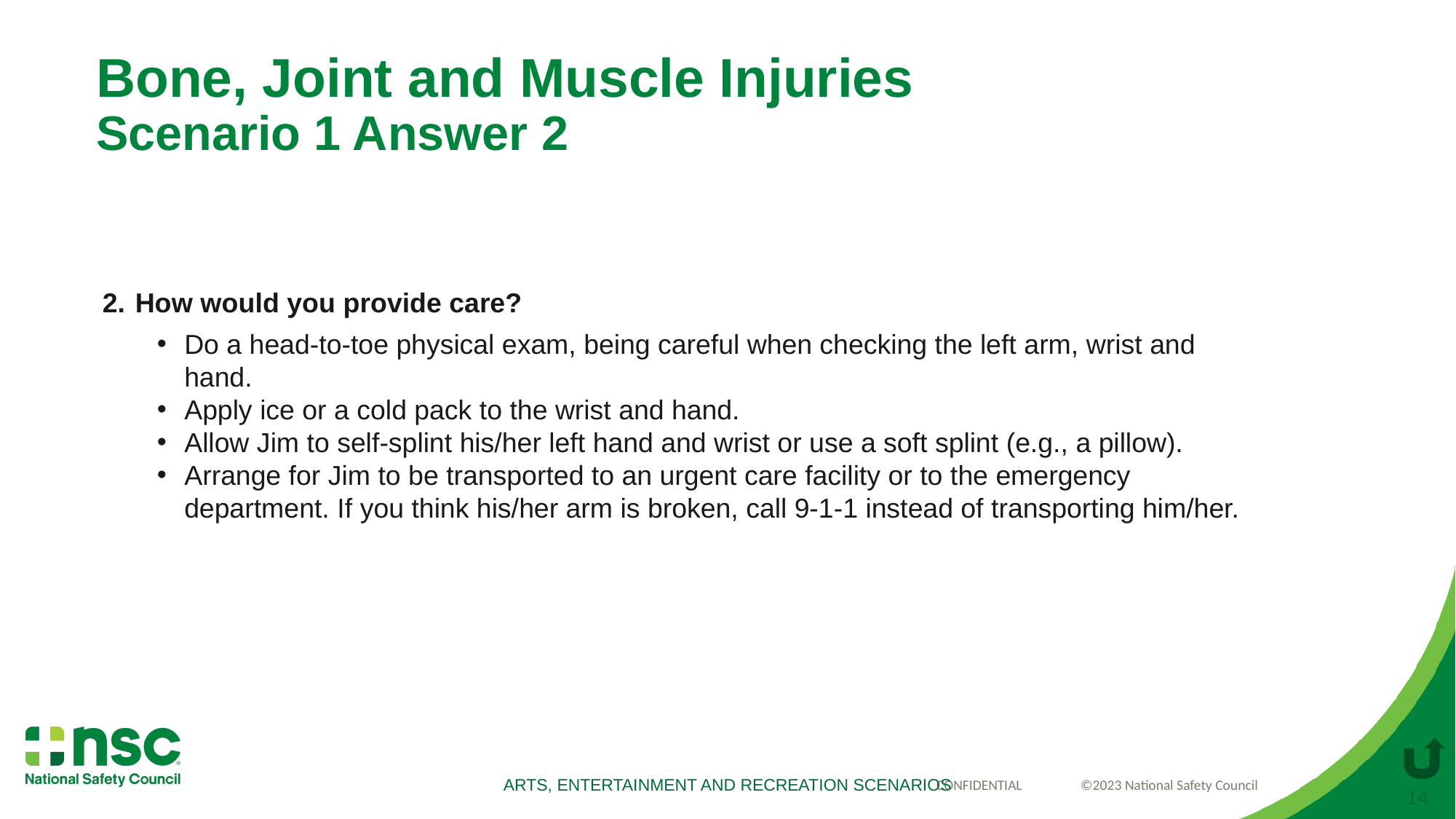

# Bone, Joint and Muscle Injuries Scenario 1 Answer 2
How would you provide care?
Do a head-to-toe physical exam, being careful when checking the left arm, wrist and hand.
Apply ice or a cold pack to the wrist and hand.
Allow Jim to self-splint his/her left hand and wrist or use a soft splint (e.g., a pillow).
Arrange for Jim to be transported to an urgent care facility or to the emergency department. If you think his/her arm is broken, call 9-1-1 instead of transporting him/her.